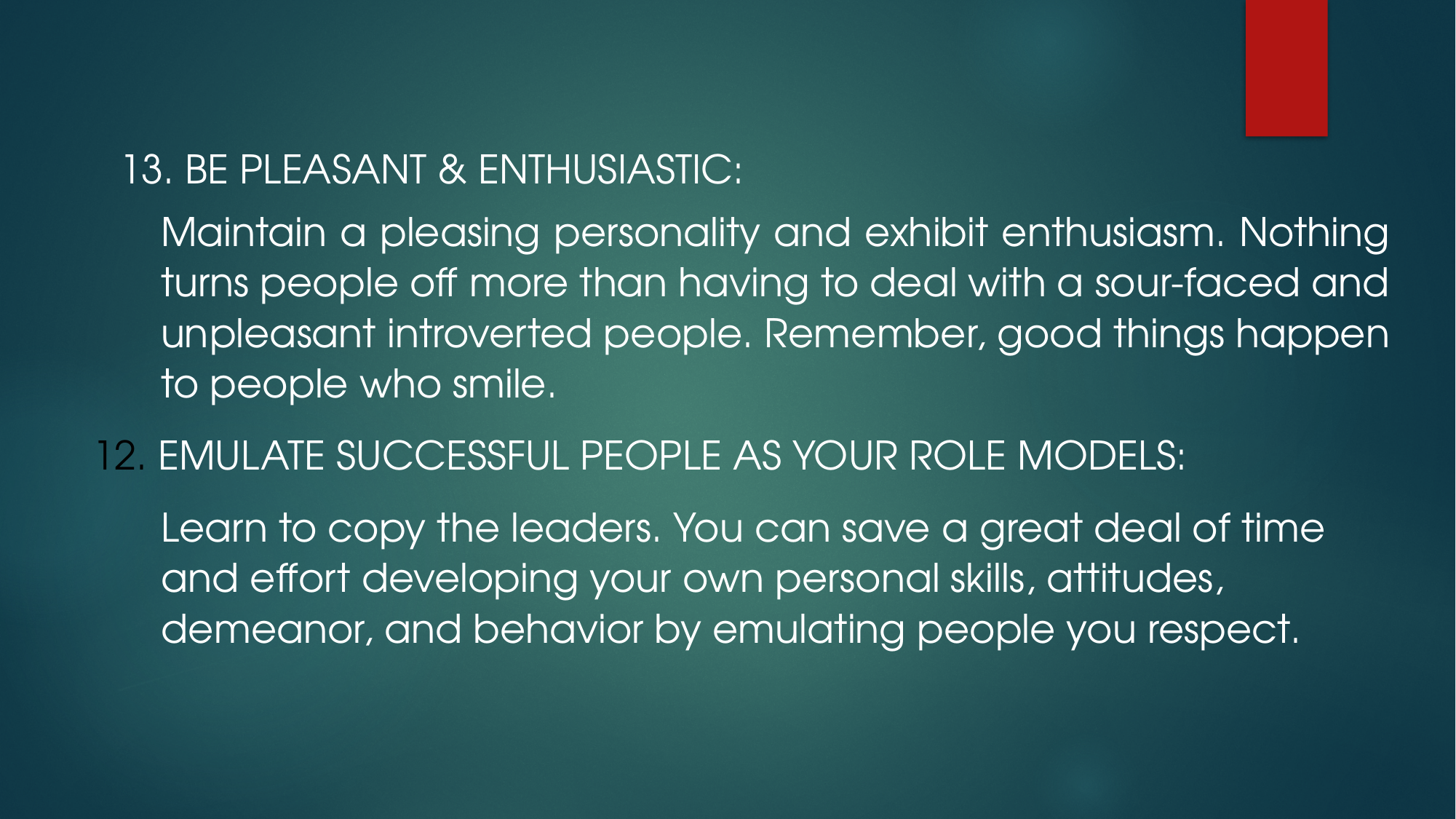

13. BE PLEASANT & ENTHUSIASTIC:
Maintain a pleasing personality and exhibit enthusiasm. Nothing turns people off more than having to deal with a sour-faced and unpleasant introverted people. Remember, good things happen to people who smile.
 Emulate SUCCESSFUL PEOPLE AS YOUR ROLE MODELS:
Learn to copy the leaders. You can save a great deal of time and effort developing your own personal skills, attitudes, demeanor, and behavior by emulating people you respect.